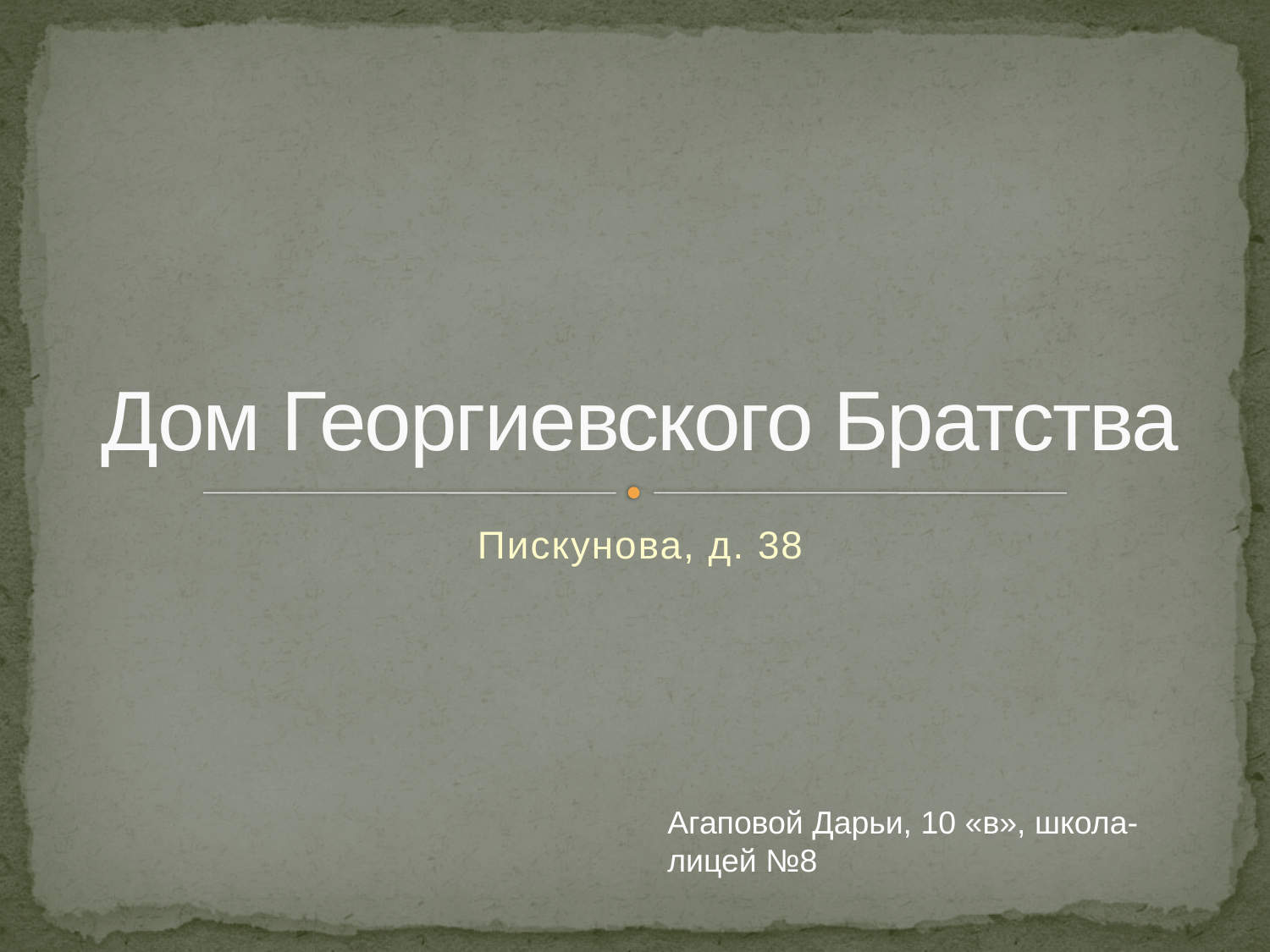

# Дом Георгиевского Братства
Пискунова, д. 38
Агаповой Дарьи, 10 «в», школа-лицей №8